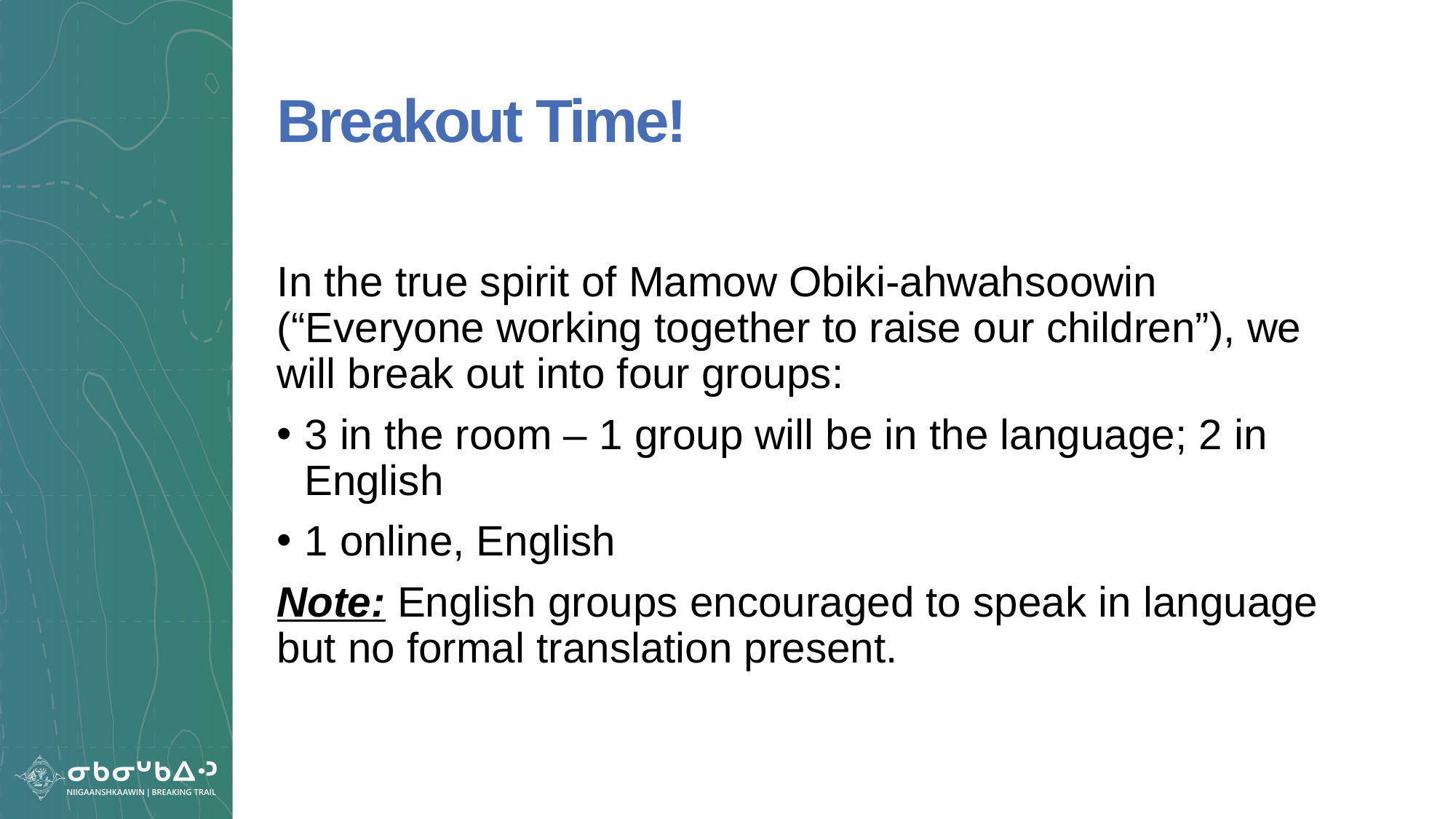

# Breakout Time!
In the true spirit of Mamow Obiki-ahwahsoowin (“Everyone working together to raise our children”), we will break out into four groups:
3 in the room – 1 group will be in the language; 2 in English
1 online, English
Note: English groups encouraged to speak in language but no formal translation present.